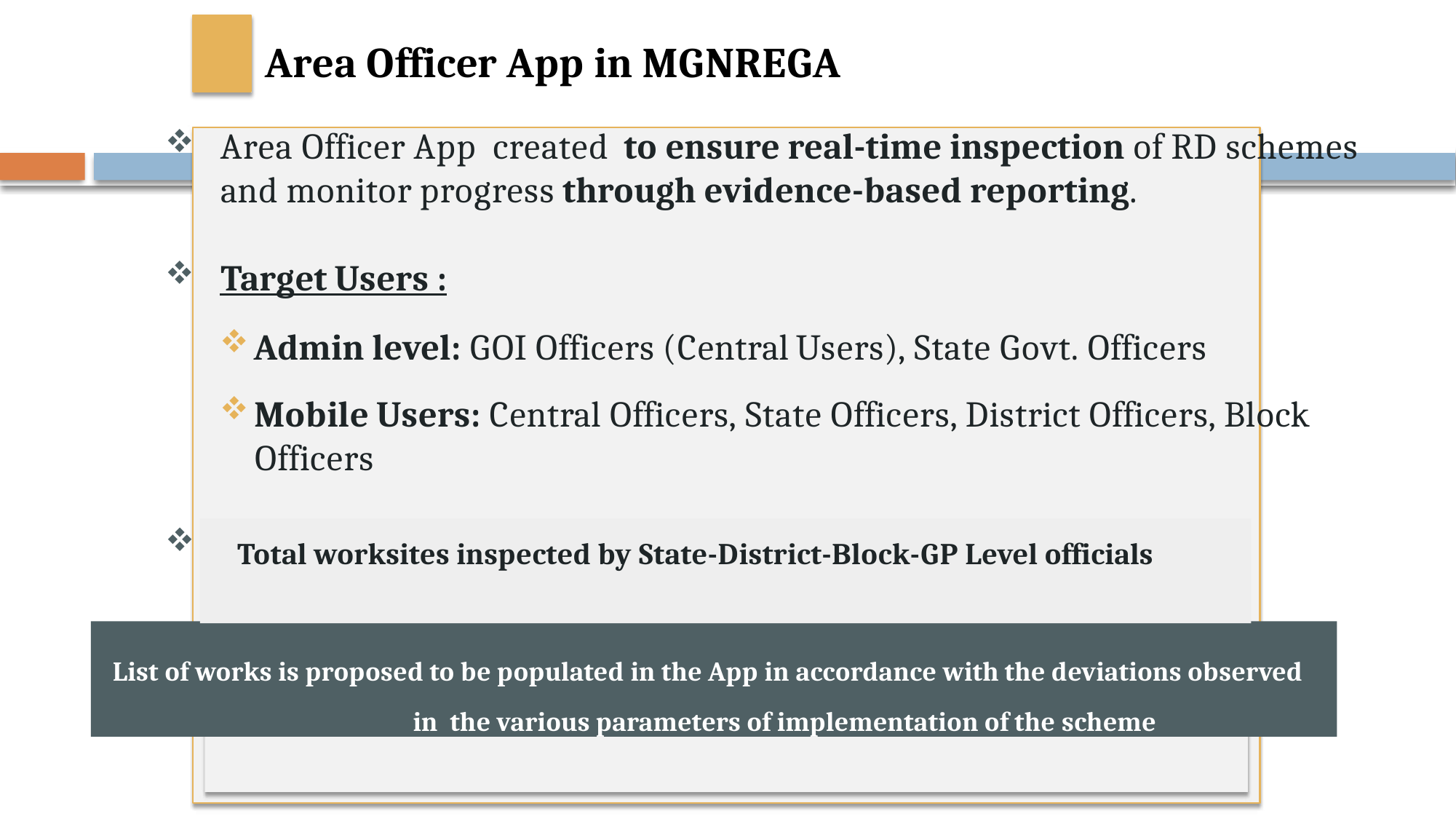

# Area Officer App in MGNREGA
Area Officer App  created  to ensure real-time inspection of RD schemes  and monitor progress through evidence-based reporting.

Target Users :
Admin level: GOI Officers (Central Users), State Govt. Officers
Mobile Users: Central Officers, State Officers, District Officers, Block Officers

respective senior officials

Total worksites inspected by State-District-Block-GP Level officials

List of works is proposed to be populated in the App in accordance with the deviations observed in  the various parameters of implementation of the scheme